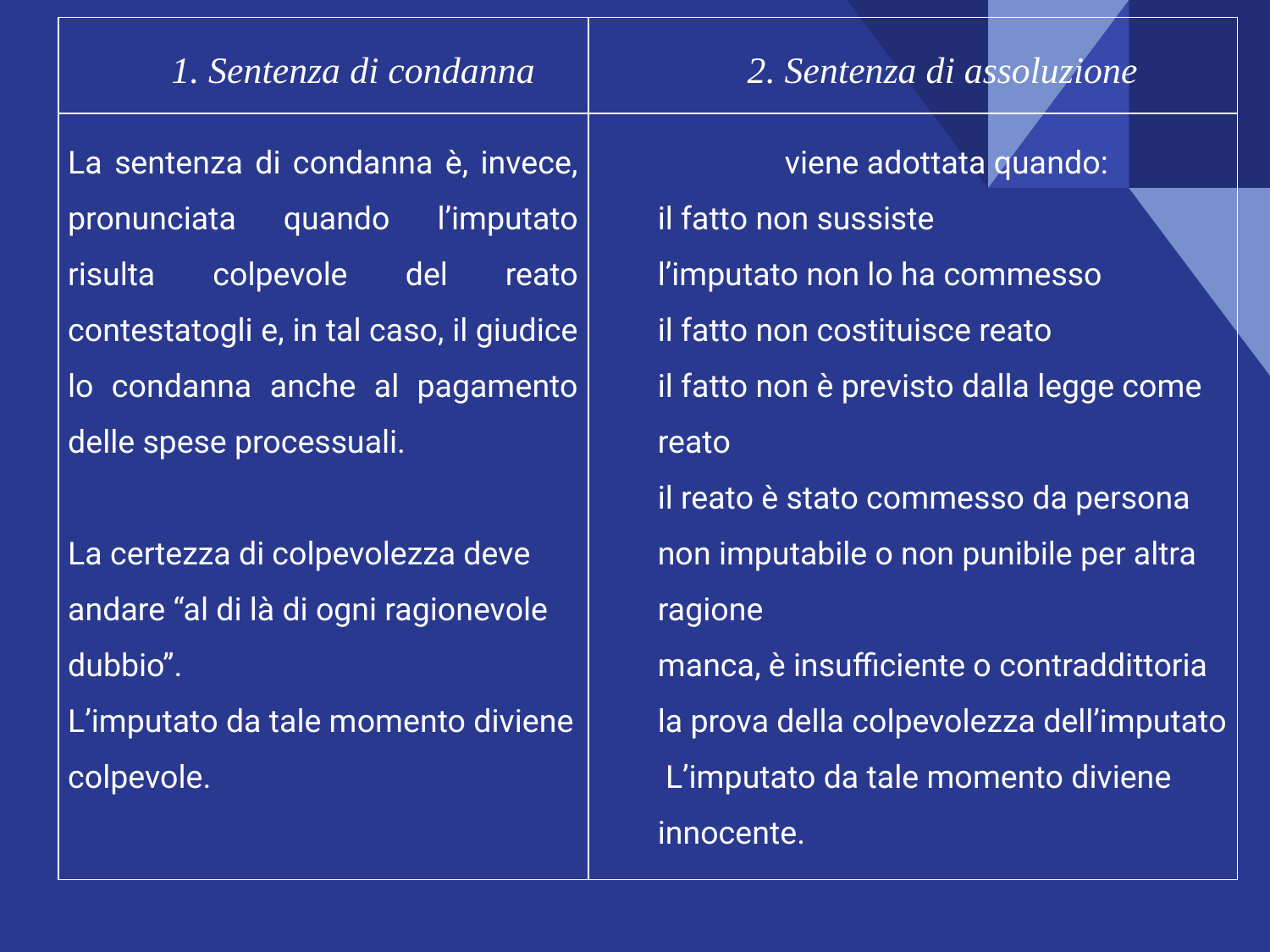

| 1. Sentenza di condanna | 2. Sentenza di assoluzione |
| --- | --- |
| La sentenza di condanna è, invece, pronunciata quando l’imputato risulta colpevole del reato contestatogli e, in tal caso, il giudice lo condanna anche al pagamento delle spese processuali. La certezza di colpevolezza deve andare “al di là di ogni ragionevole dubbio”. L’imputato da tale momento diviene colpevole. | viene adottata quando: il fatto non sussiste l’imputato non lo ha commesso il fatto non costituisce reato il fatto non è previsto dalla legge come reato il reato è stato commesso da persona non imputabile o non punibile per altra ragione manca, è insufficiente o contraddittoria la prova della colpevolezza dell’imputato L’imputato da tale momento diviene innocente. |